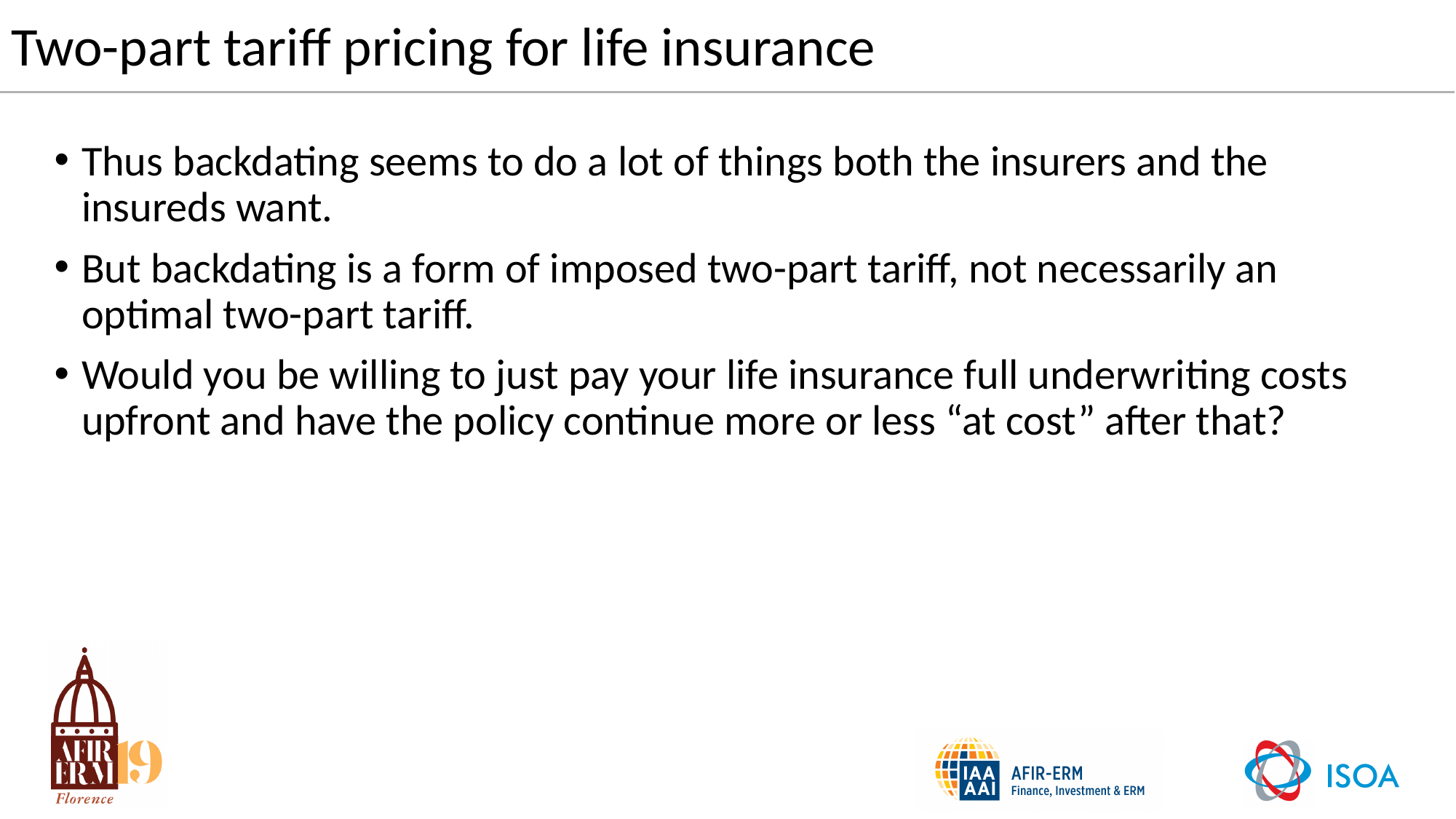

# Two-part tariff pricing for life insurance
Thus backdating seems to do a lot of things both the insurers and the insureds want.
But backdating is a form of imposed two-part tariff, not necessarily an optimal two-part tariff.
Would you be willing to just pay your life insurance full underwriting costs upfront and have the policy continue more or less “at cost” after that?